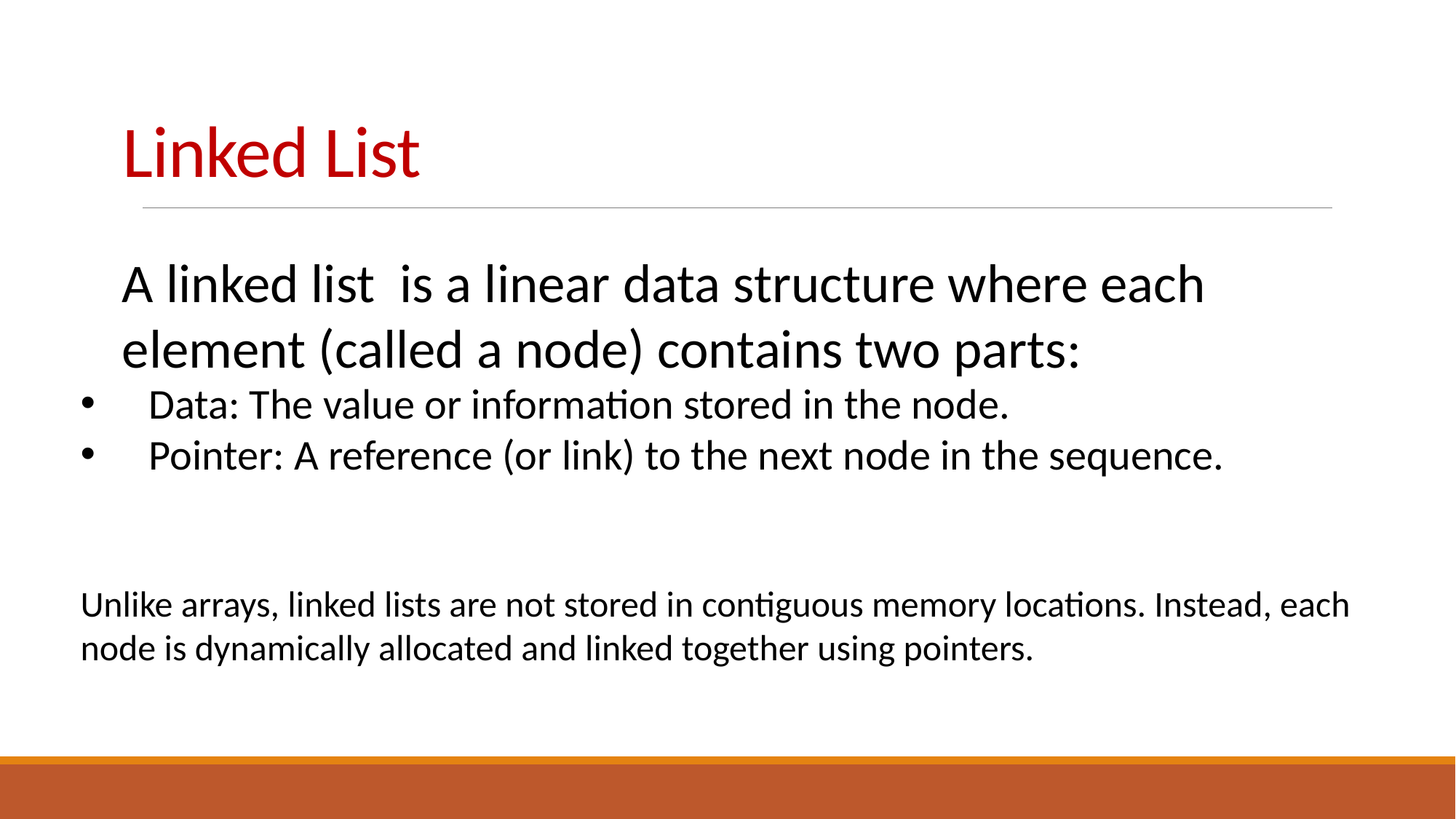

# Linked List
A linked list  is a linear data structure where each element (called a node) contains two parts:
Data: The value or information stored in the node.
Pointer: A reference (or link) to the next node in the sequence.

Unlike arrays, linked lists are not stored in contiguous memory locations. Instead, each node is dynamically allocated and linked together using pointers.